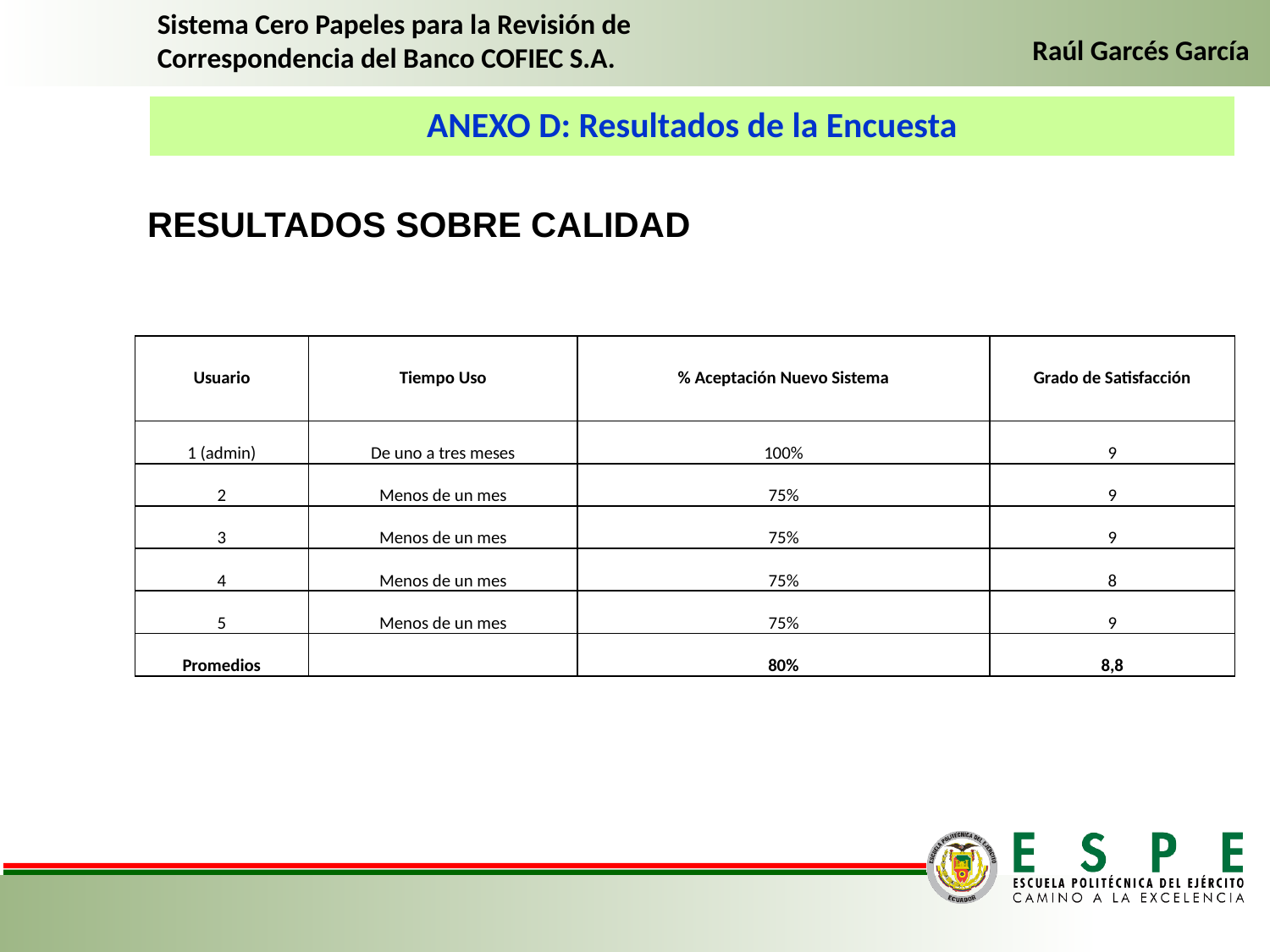

Sistema Cero Papeles para la Revisión de Correspondencia del Banco COFIEC S.A.

Raúl Garcés García
ANEXO D: Resultados de la Encuesta
RESULTADOS SOBRE CALIDAD
| Usuario | Tiempo Uso | % Aceptación Nuevo Sistema | Grado de Satisfacción |
| --- | --- | --- | --- |
| 1 (admin) | De uno a tres meses | 100% | 9 |
| 2 | Menos de un mes | 75% | 9 |
| 3 | Menos de un mes | 75% | 9 |
| 4 | Menos de un mes | 75% | 8 |
| 5 | Menos de un mes | 75% | 9 |
| Promedios |  | 80% | 8,8 |